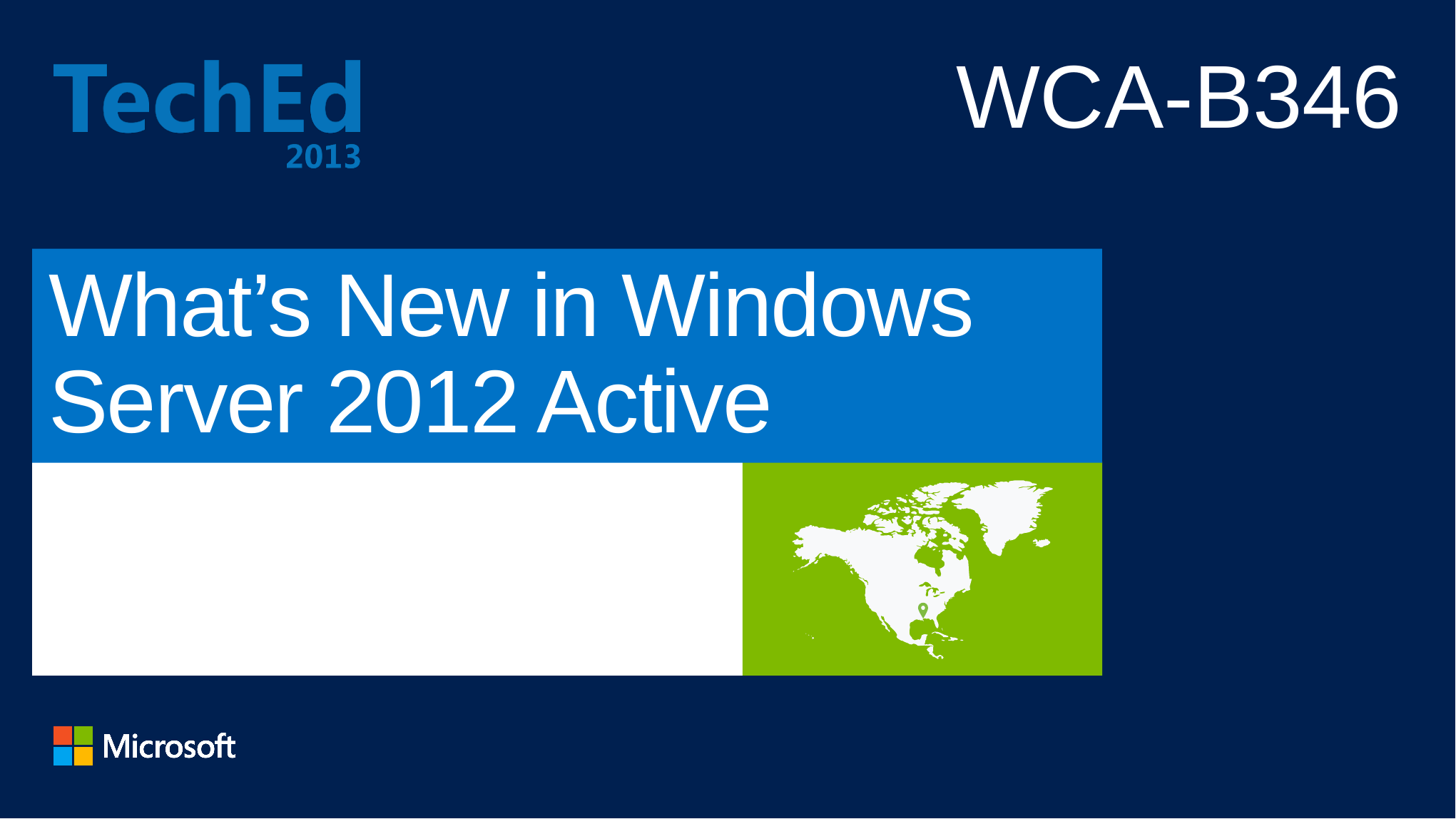

WCA-B346
# What’s New in Windows Server 2012 Active Directory
John Craddock
Infrastructure and security architect, XTSeminars Ltd